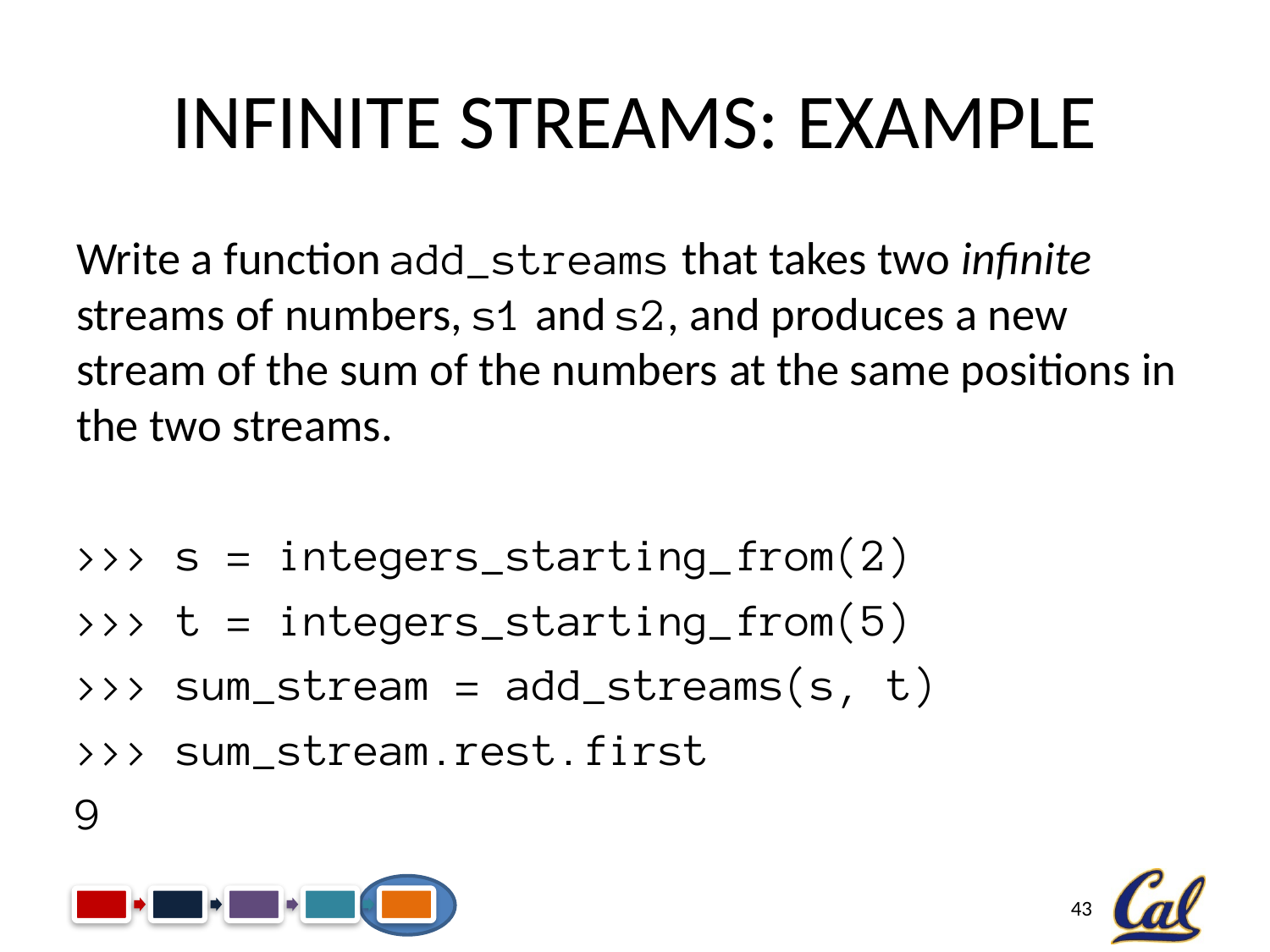

# Infinite Streams: Example
Write a function add_streams that takes two infinite streams of numbers, s1 and s2, and produces a new stream of the sum of the numbers at the same positions in the two streams.

>>> s = integers_starting_from(2)
>>> t = integers_starting_from(5)
>>> sum_stream = add_streams(s, t)
>>> sum_stream.rest.first
9